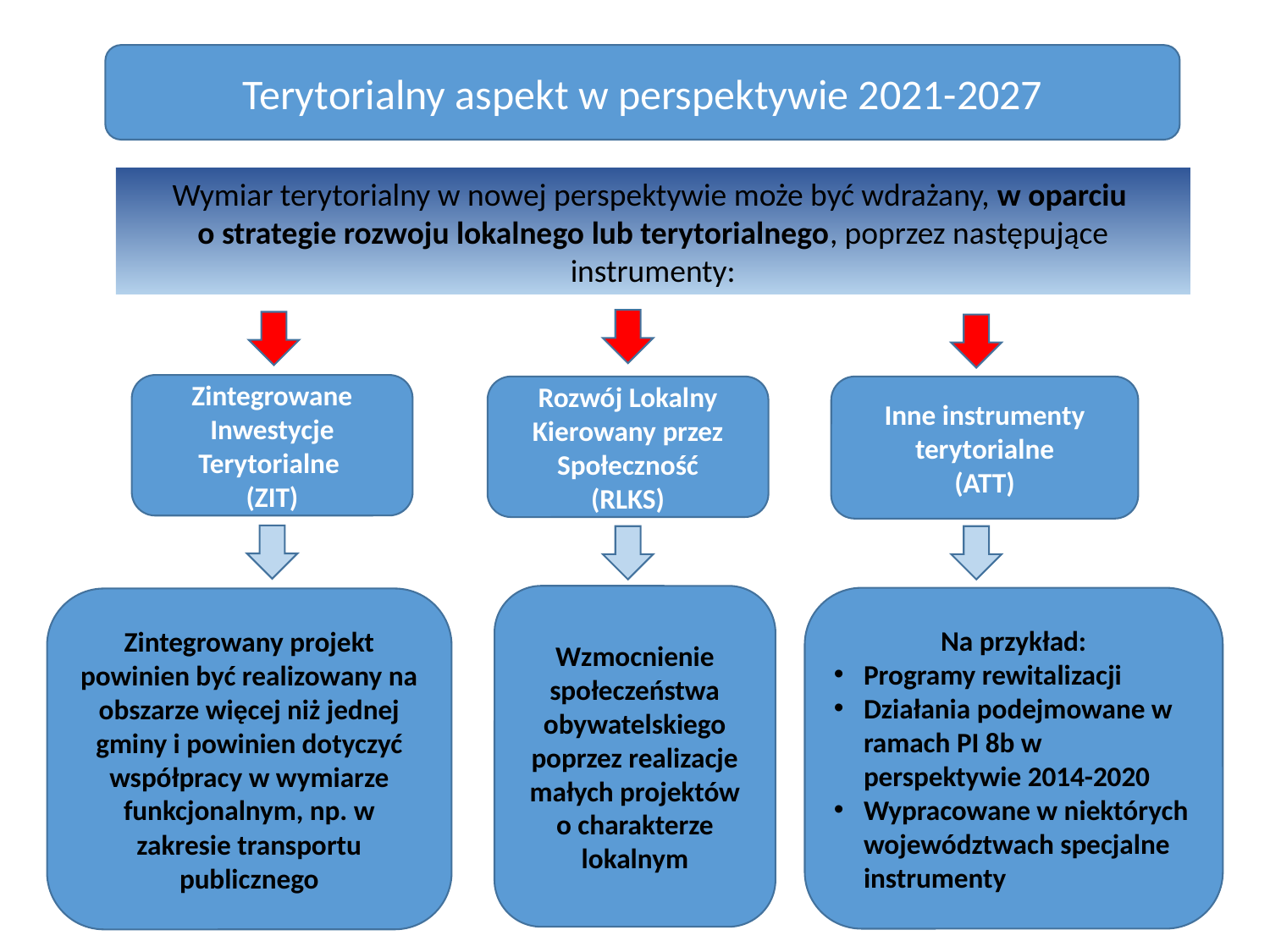

Terytorialny aspekt w perspektywie 2021-2027
Wymiar terytorialny w nowej perspektywie może być wdrażany, w oparciu
o strategie rozwoju lokalnego lub terytorialnego, poprzez następujące instrumenty:

Zintegrowane Inwestycje Terytorialne
(ZIT)
Rozwój Lokalny Kierowany przez Społeczność
(RLKS)
Inne instrumenty terytorialne
(ATT)

Wzmocnienie społeczeństwa obywatelskiego poprzez realizacje małych projektów o charakterze lokalnym
Na przykład:
Programy rewitalizacji
Działania podejmowane w ramach PI 8b w perspektywie 2014-2020
Wypracowane w niektórych województwach specjalne instrumenty
Zintegrowany projekt powinien być realizowany na obszarze więcej niż jednej gminy i powinien dotyczyć współpracy w wymiarze funkcjonalnym, np. w zakresie transportu publicznego